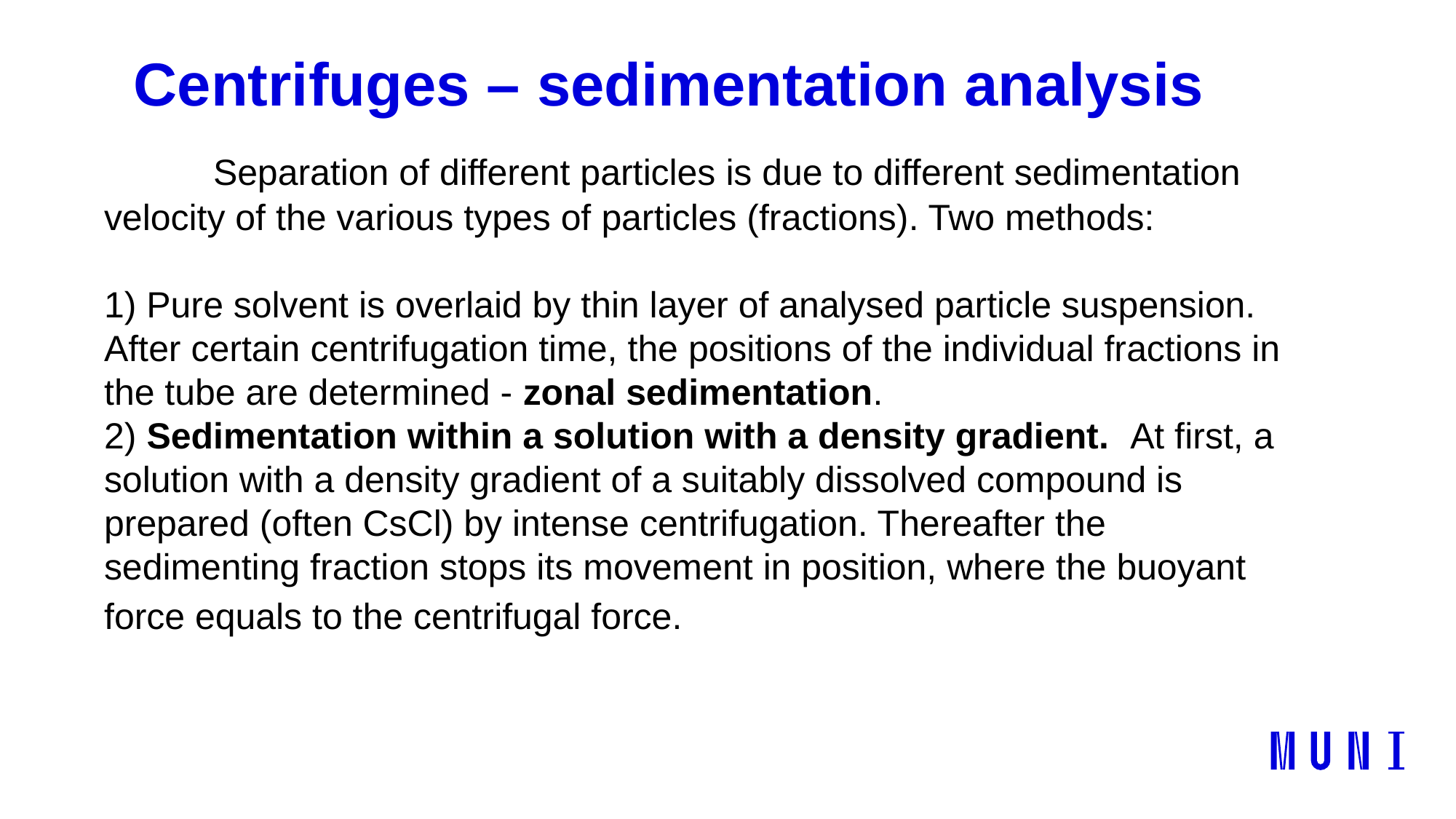

Centrifuges – sedimentation analysis
	Separation of different particles is due to different sedimentation velocity of the various types of particles (fractions). Two methods:

1) Pure solvent is overlaid by thin layer of analysed particle suspension. After certain centrifugation time, the positions of the individual fractions in the tube are determined - zonal sedimentation.
2) Sedimentation within a solution with a density gradient.  At first, a solution with a density gradient of a suitably dissolved compound is prepared (often CsCl) by intense centrifugation. Thereafter the sedimenting fraction stops its movement in position, where the buoyant force equals to the centrifugal force.